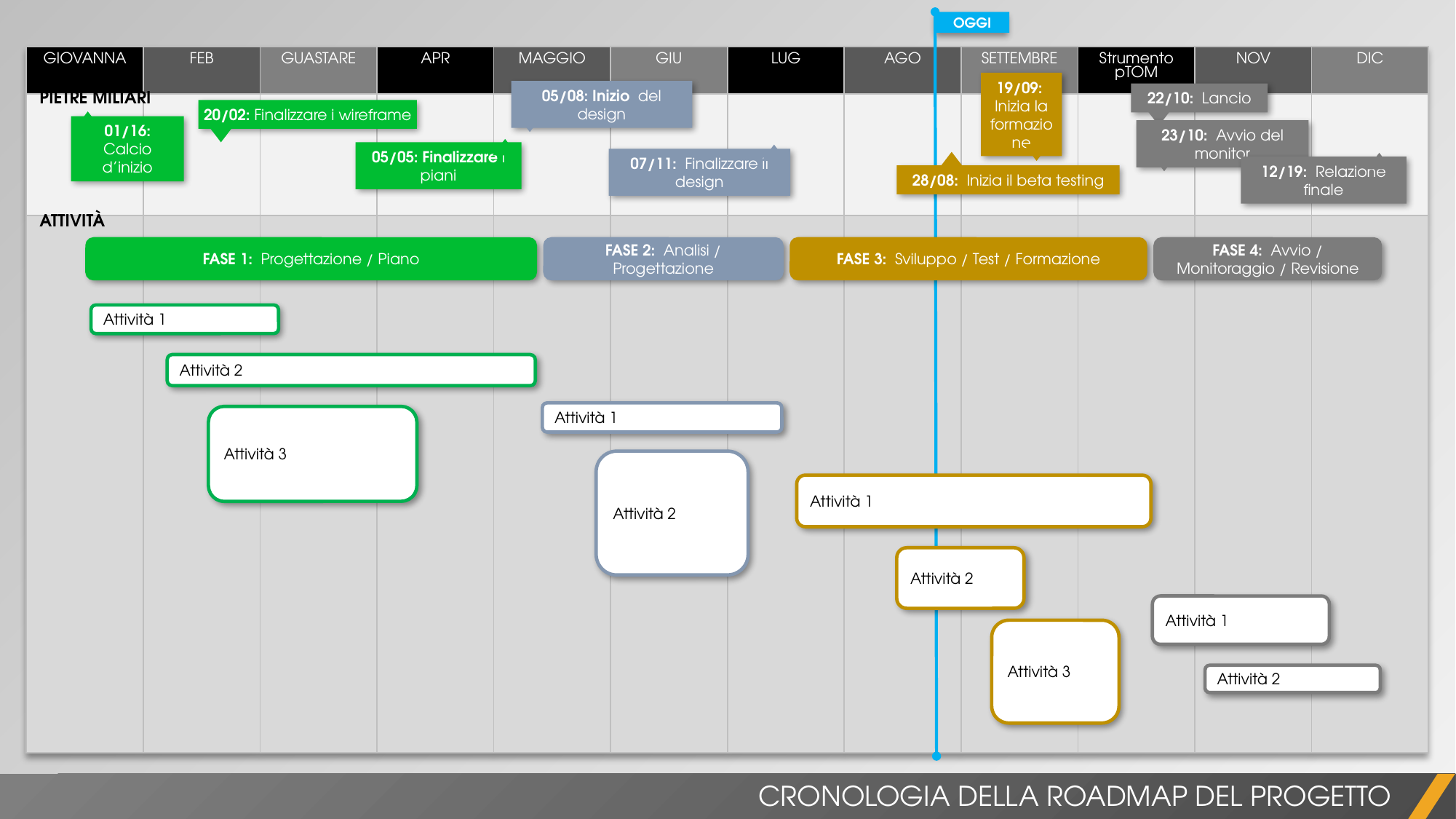

OGGI
| GIOVANNA | FEB | GUASTARE | APR | MAGGIO | GIU | LUG | AGO | SETTEMBRE | Strumento pTOM | NOV | DIC |
| --- | --- | --- | --- | --- | --- | --- | --- | --- | --- | --- | --- |
|  |  |  |  |  |  |  |  |  |  |  |  |
|  |  |  |  |  |  |  |  |  |  |  |  |
19/09:  Inizia la formazione

PIETRE MILIARI
22/10:  Lancio

05/08: Inizio  del design

20/02: Finalizzare i wireframe

01/16:
Calcio d’inizio
23/10:  Avvio del monitor

05/05: Finalizzare i piani

07/11:  Finalizzare il design

28/08:  Inizia il beta testing

12/19:  Relazione finale
ATTIVITÀ
FASE 1:  Progettazione / Piano
FASE 2:  Analisi / Progettazione
FASE 3:  Sviluppo / Test / Formazione
FASE 4:  Avvio / Monitoraggio / Revisione
Attività 1

Attività 2
Attività 1
Attività 3
Attività 2
Attività 1
Attività 2
Attività 1
Attività 3
Attività 2
CRONOLOGIA DELLA ROADMAP DEL PROGETTO